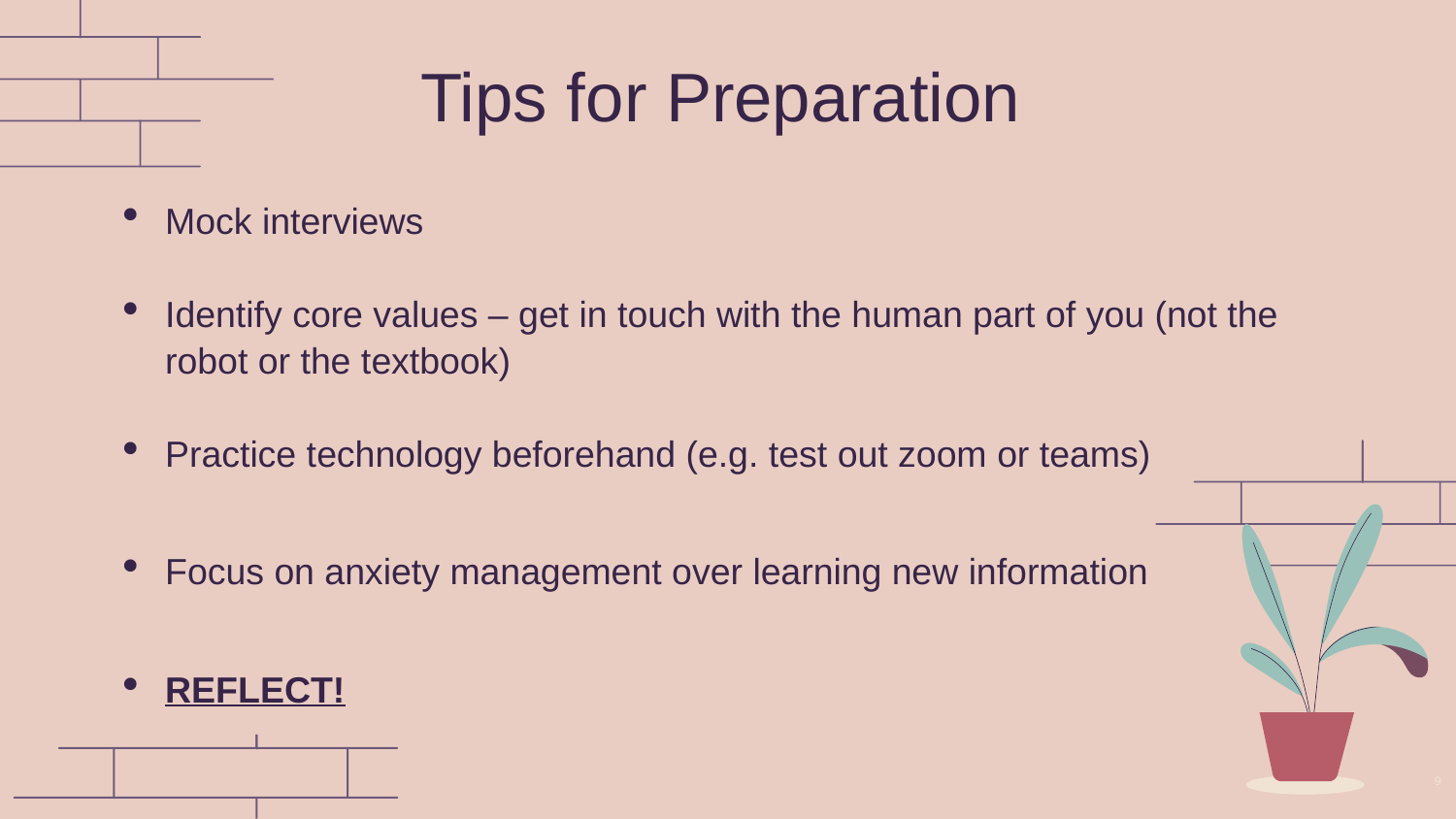

Tips for Preparation
Mock interviews

Identify core values – get in touch with the human part of you (not the robot or the textbook)
Practice technology beforehand (e.g. test out zoom or teams)

Focus on anxiety management over learning new information

REFLECT!

9